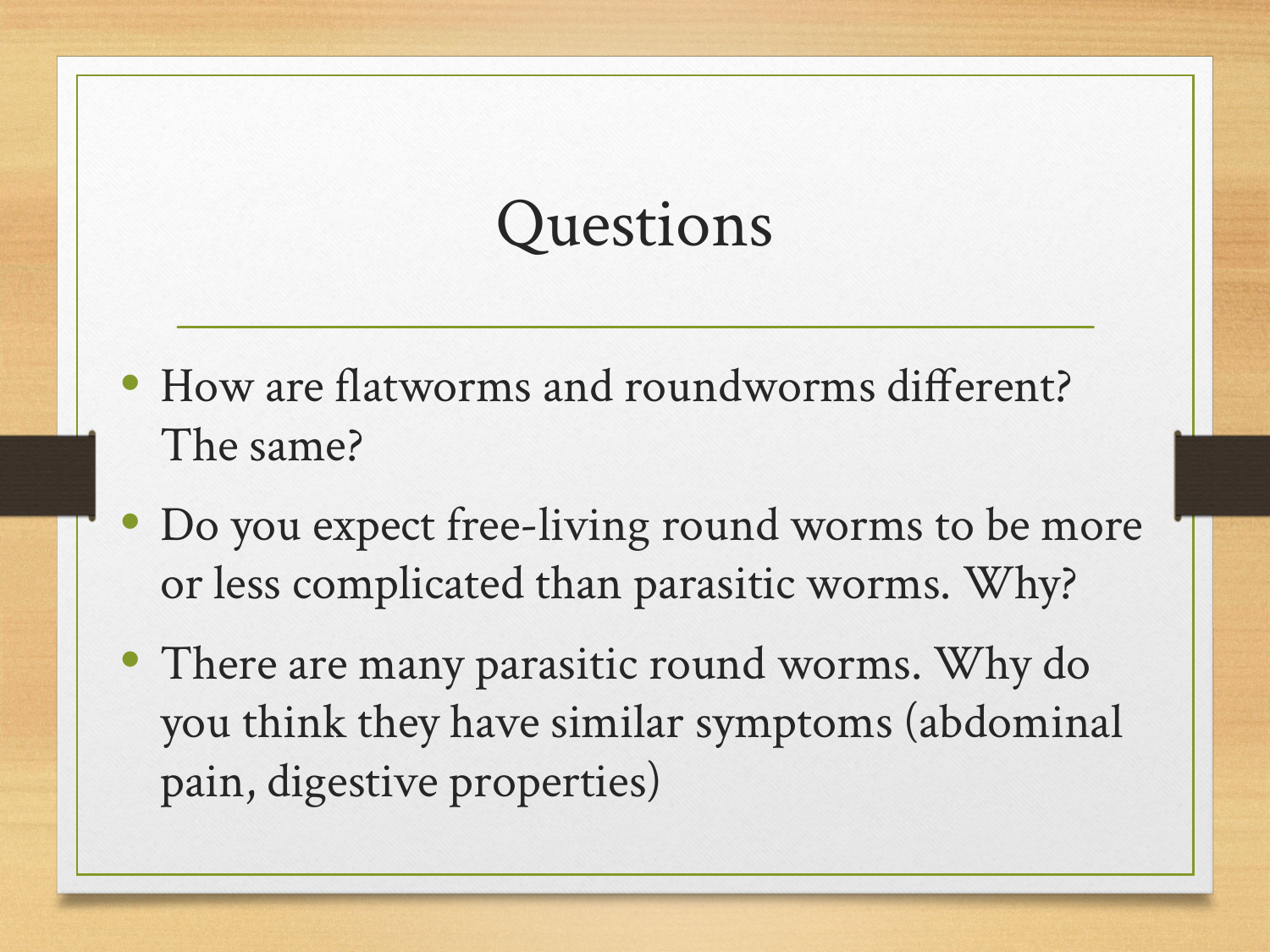

# Questions
How are flatworms and roundworms different? The same?
Do you expect free-living round worms to be more or less complicated than parasitic worms. Why?
There are many parasitic round worms. Why do you think they have similar symptoms (abdominal pain, digestive properties)